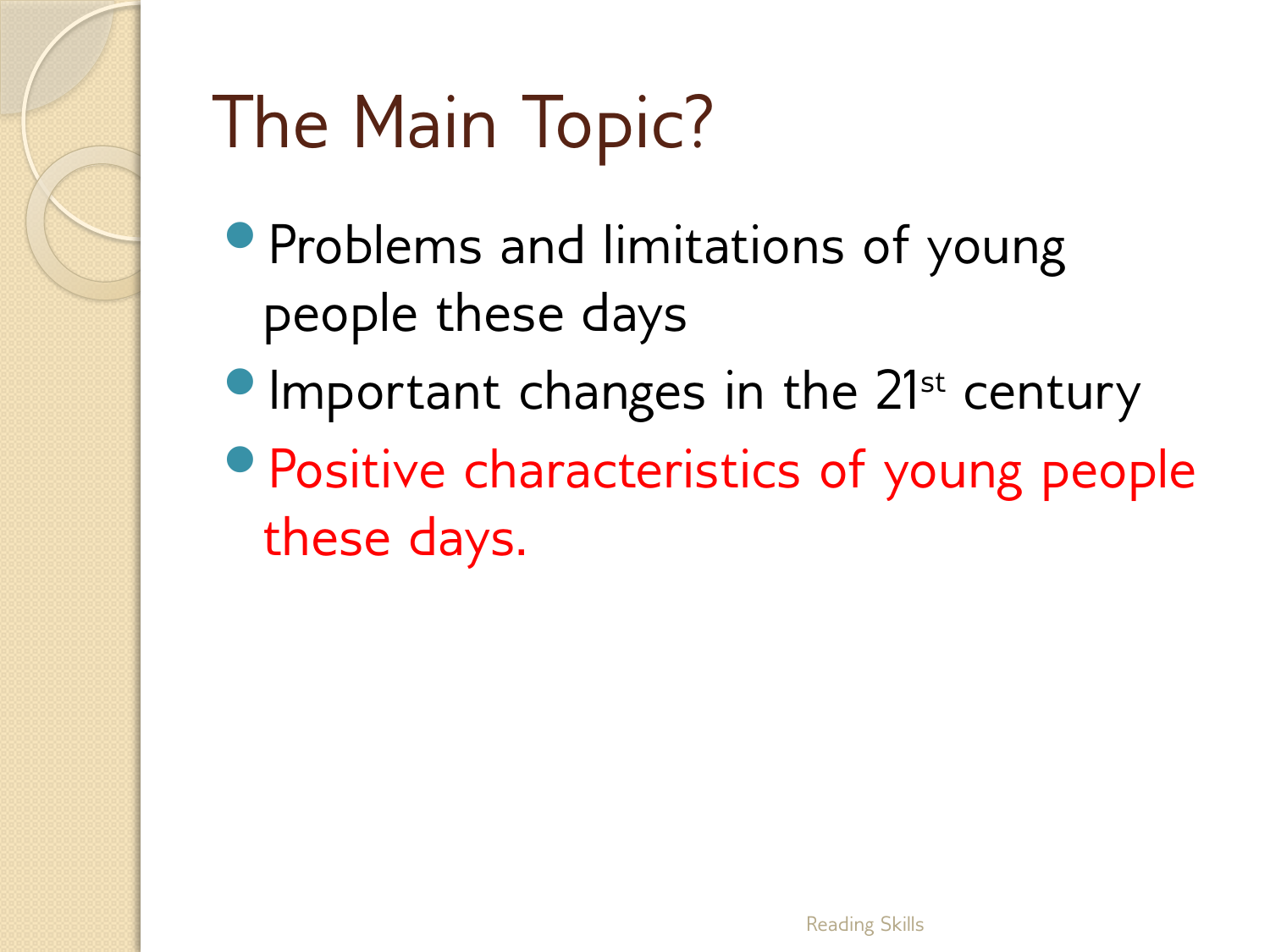

# The Main Topic?
Problems and limitations of young people these days
Important changes in the 21st century
Positive characteristics of young people these days.
Reading Skills